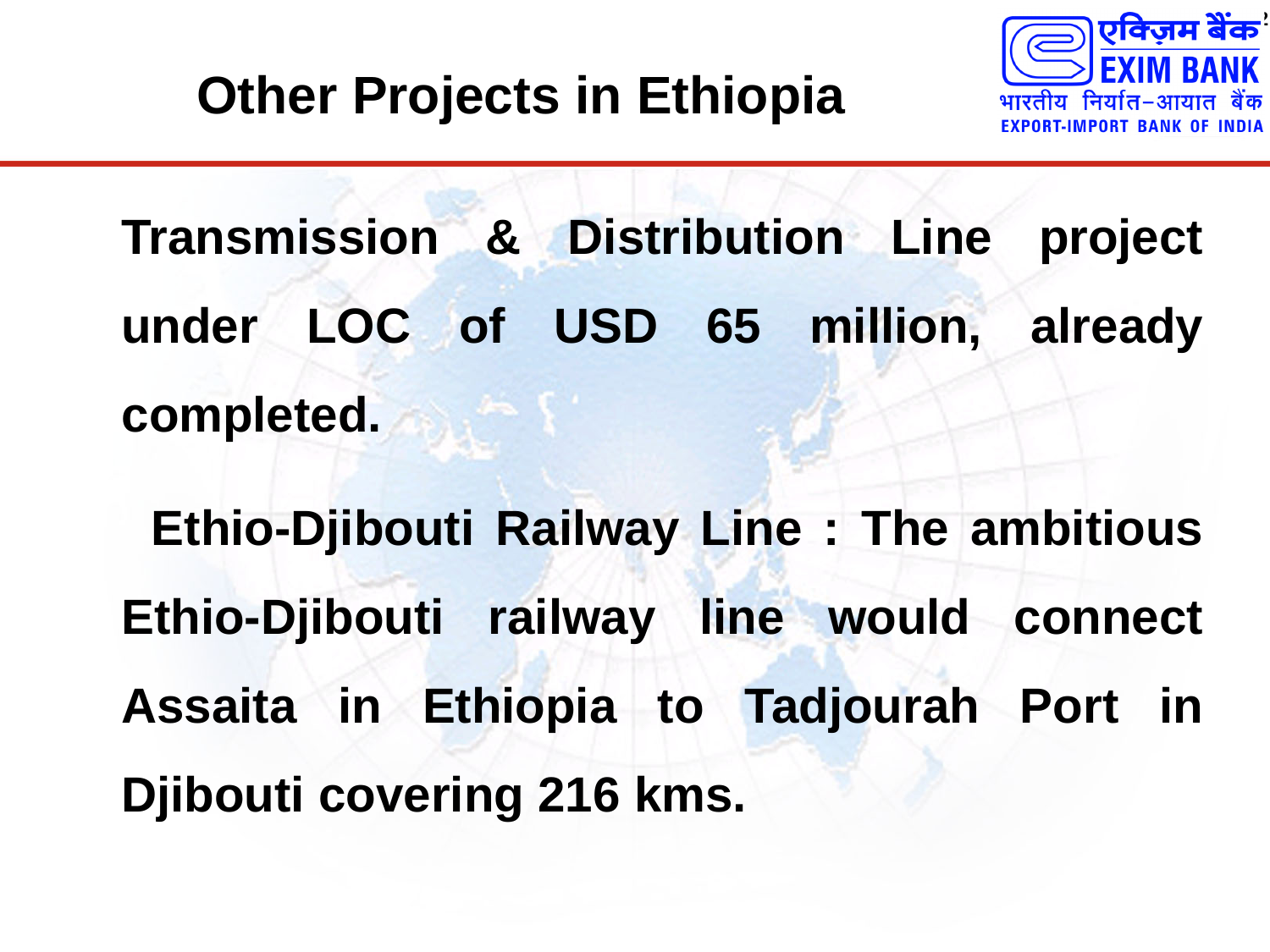

# Other Projects in Ethiopia
Transmission & Distribution Line project under LOC of USD 65 million, already completed.
    Ethio-Djibouti Railway Line : The ambitious Ethio-Djibouti railway line would connect Assaita in Ethiopia to Tadjourah Port in Djibouti covering 216 kms.